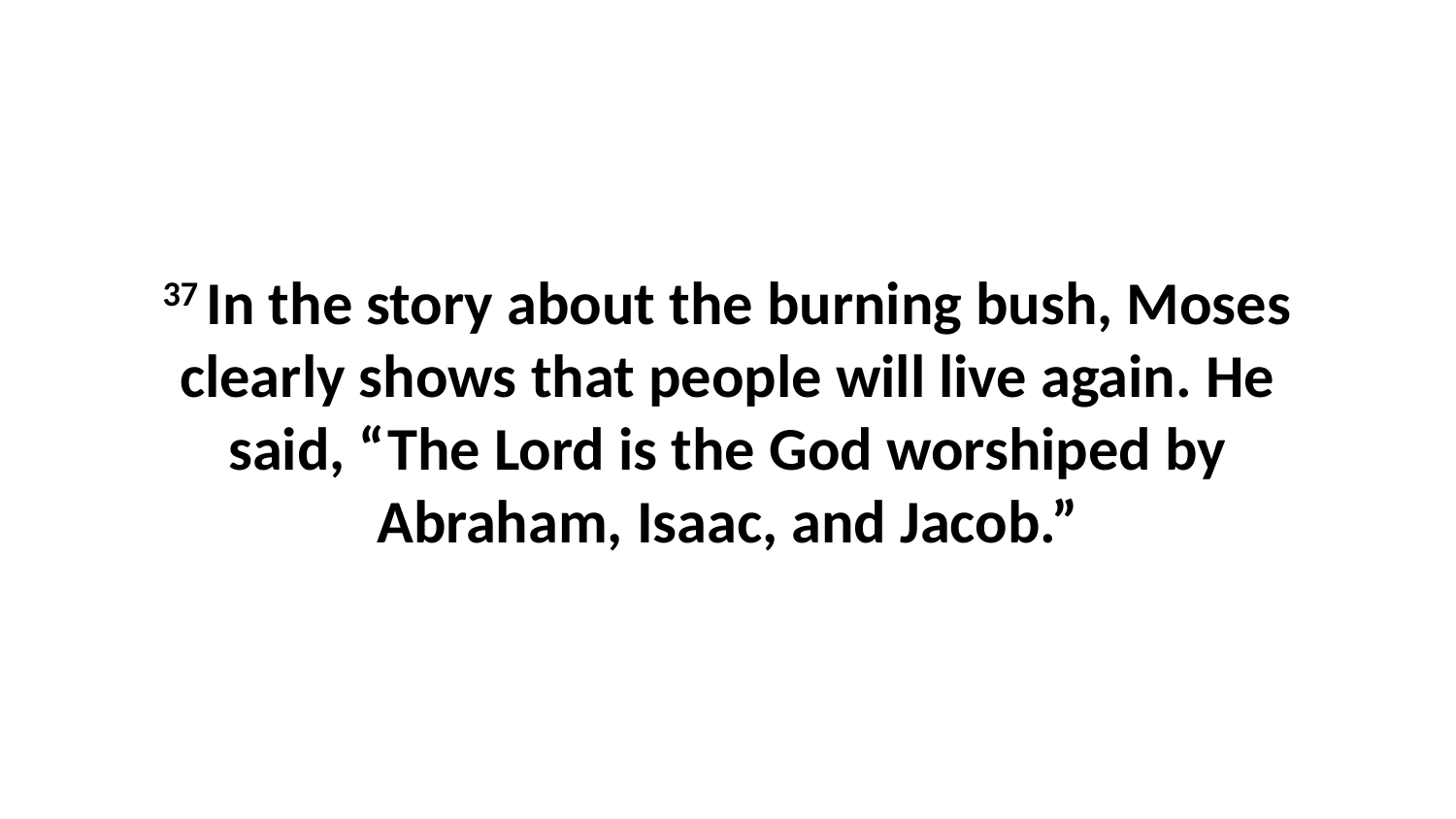

37 In the story about the burning bush, Moses clearly shows that people will live again. He said, “The Lord is the God worshiped by Abraham, Isaac, and Jacob.”